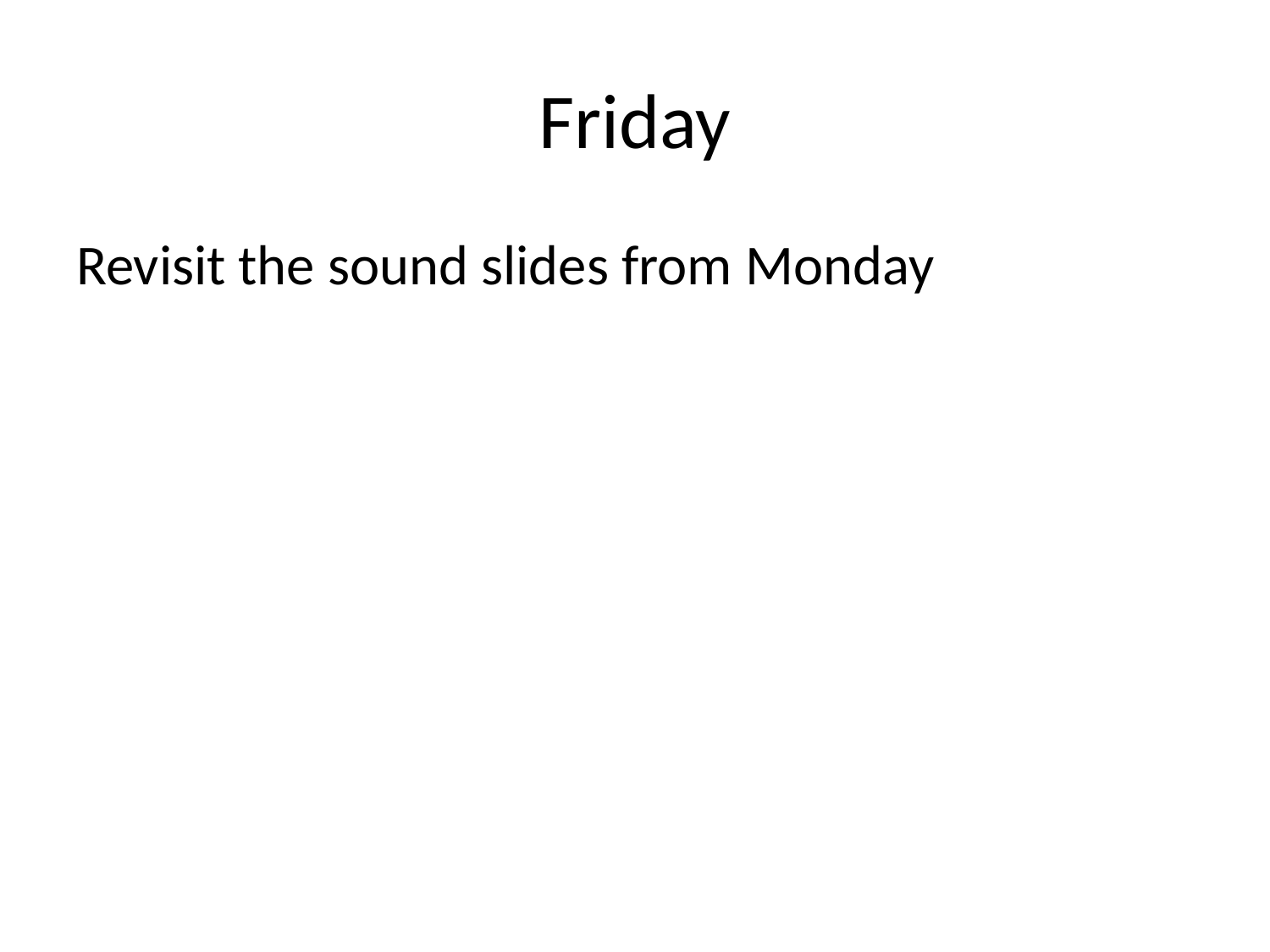

# Friday
Revisit the sound slides from Monday